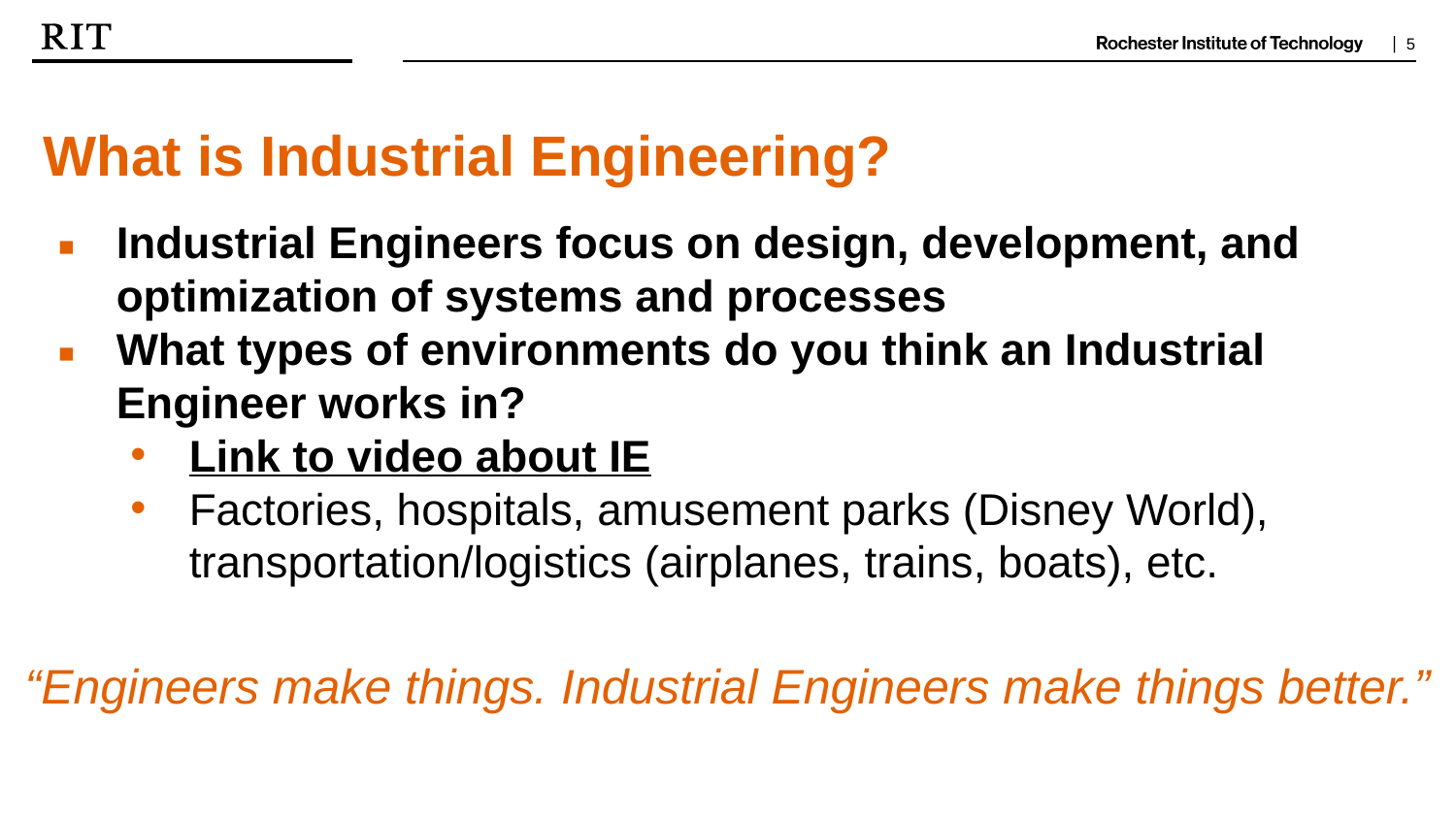

What is Industrial Engineering?
Industrial Engineers focus on design, development, and optimization of systems and processes
What types of environments do you think an Industrial Engineer works in?
Link to video about IE
Factories, hospitals, amusement parks (Disney World), transportation/logistics (airplanes, trains, boats), etc.

“Engineers make things. Industrial Engineers make things better.”